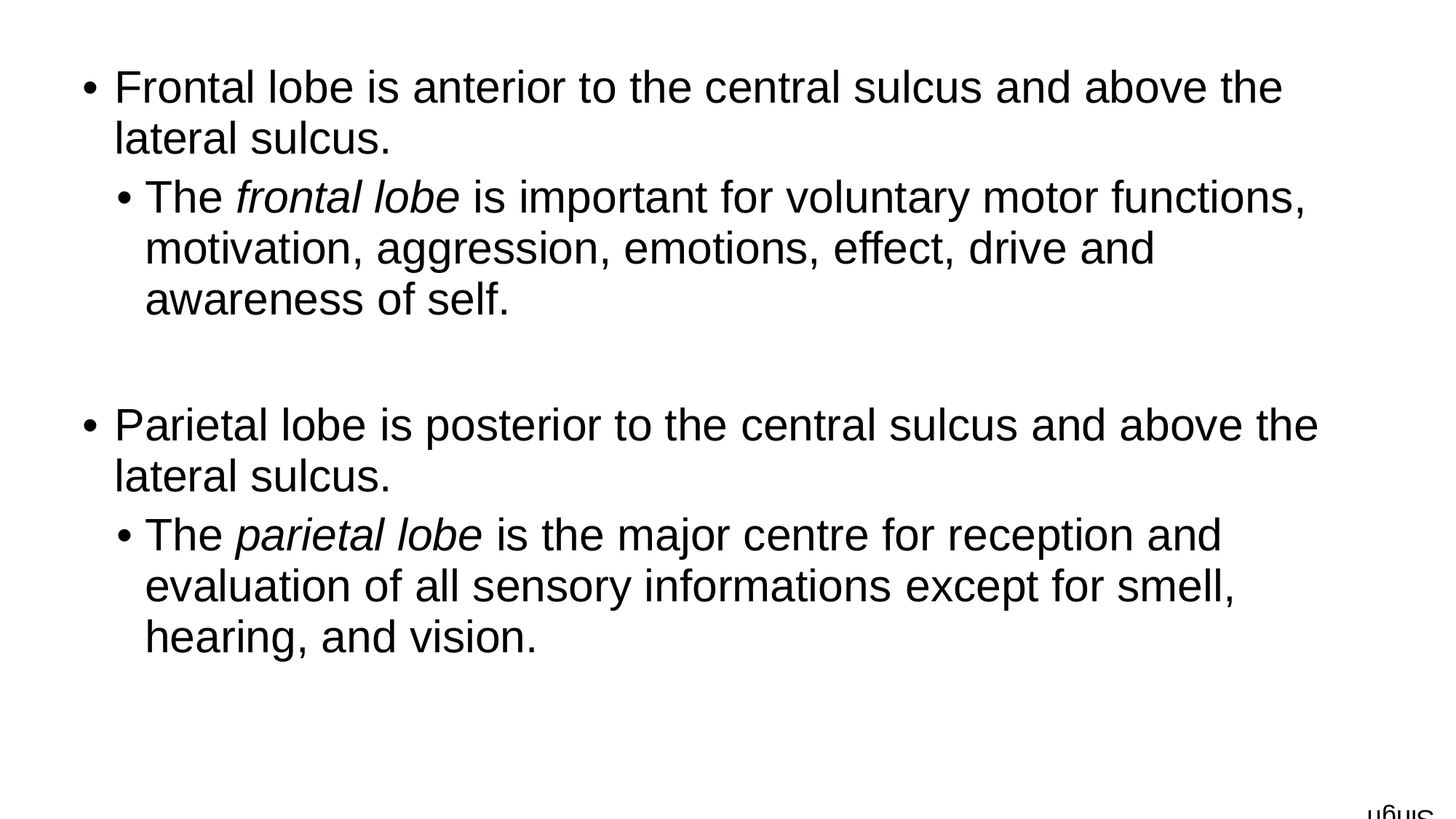

Frontal lobe is anterior to the central sulcus and above the lateral sulcus.
The frontal lobe is important for voluntary motor functions, motivation, aggression, emotions, effect, drive and awareness of self.

Parietal lobe is posterior to the central sulcus and above the lateral sulcus.
The parietal lobe is the major centre for reception and evaluation of all sensory informations except for smell, hearing, and vision.
Textbook of Clinical Neuroanatomy, by Vishram Singh